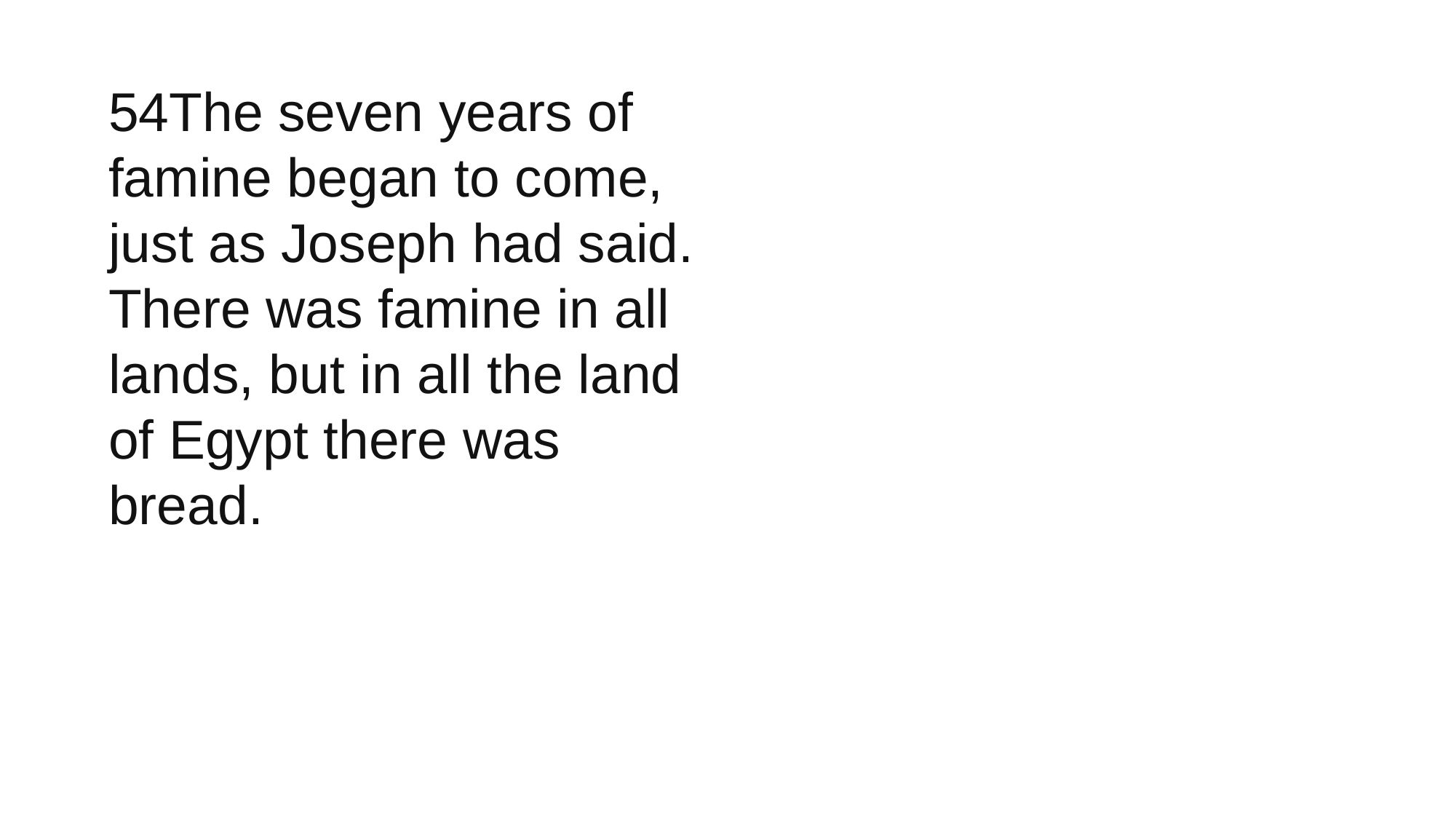

54The seven years of famine began to come, just as Joseph had said. There was famine in all lands, but in all the land of Egypt there was bread.